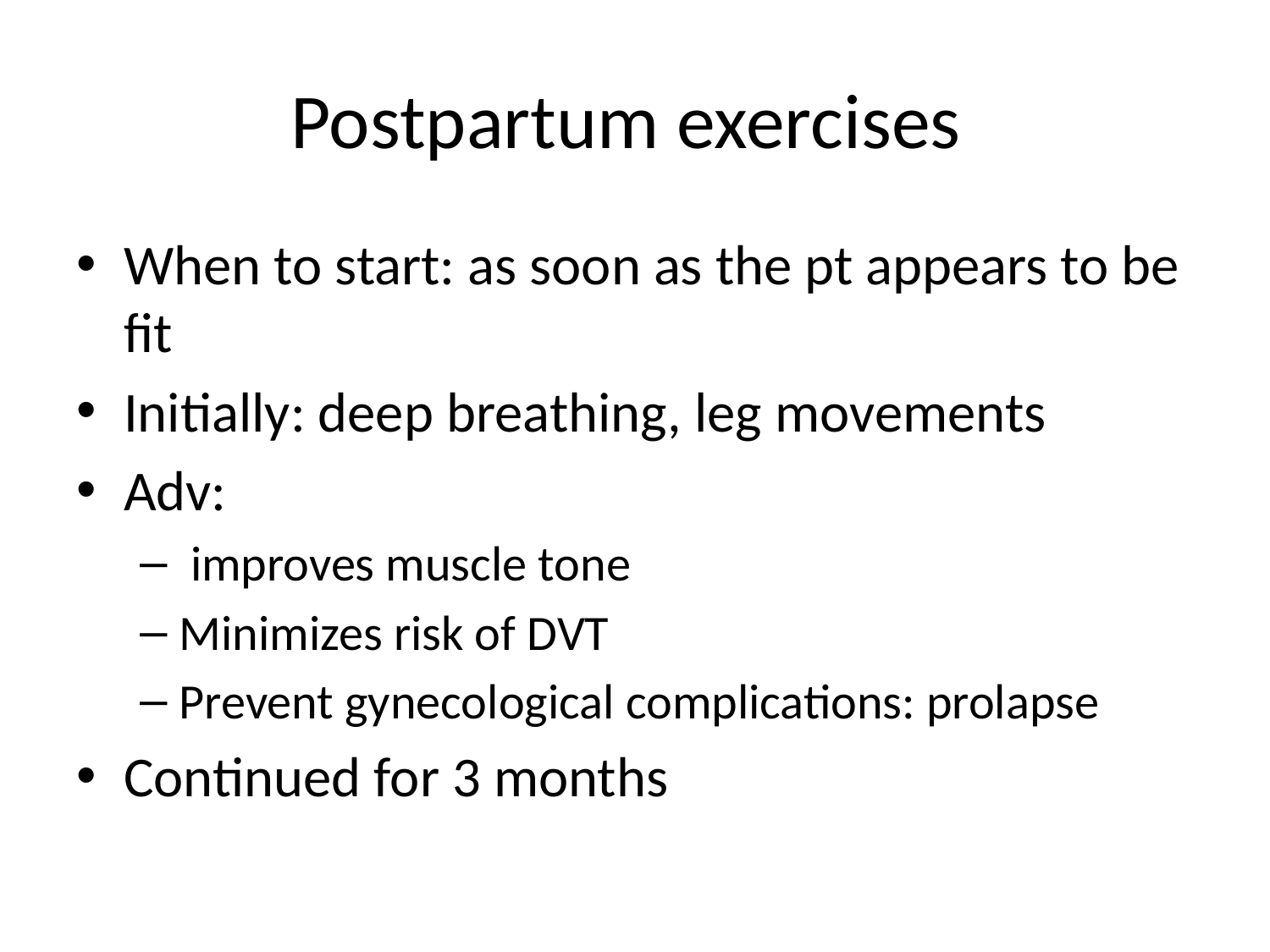

# Postpartum exercises
When to start: as soon as the pt appears to be fit
Initially: deep breathing, leg movements
Adv:
 improves muscle tone
Minimizes risk of DVT
Prevent gynecological complications: prolapse
Continued for 3 months